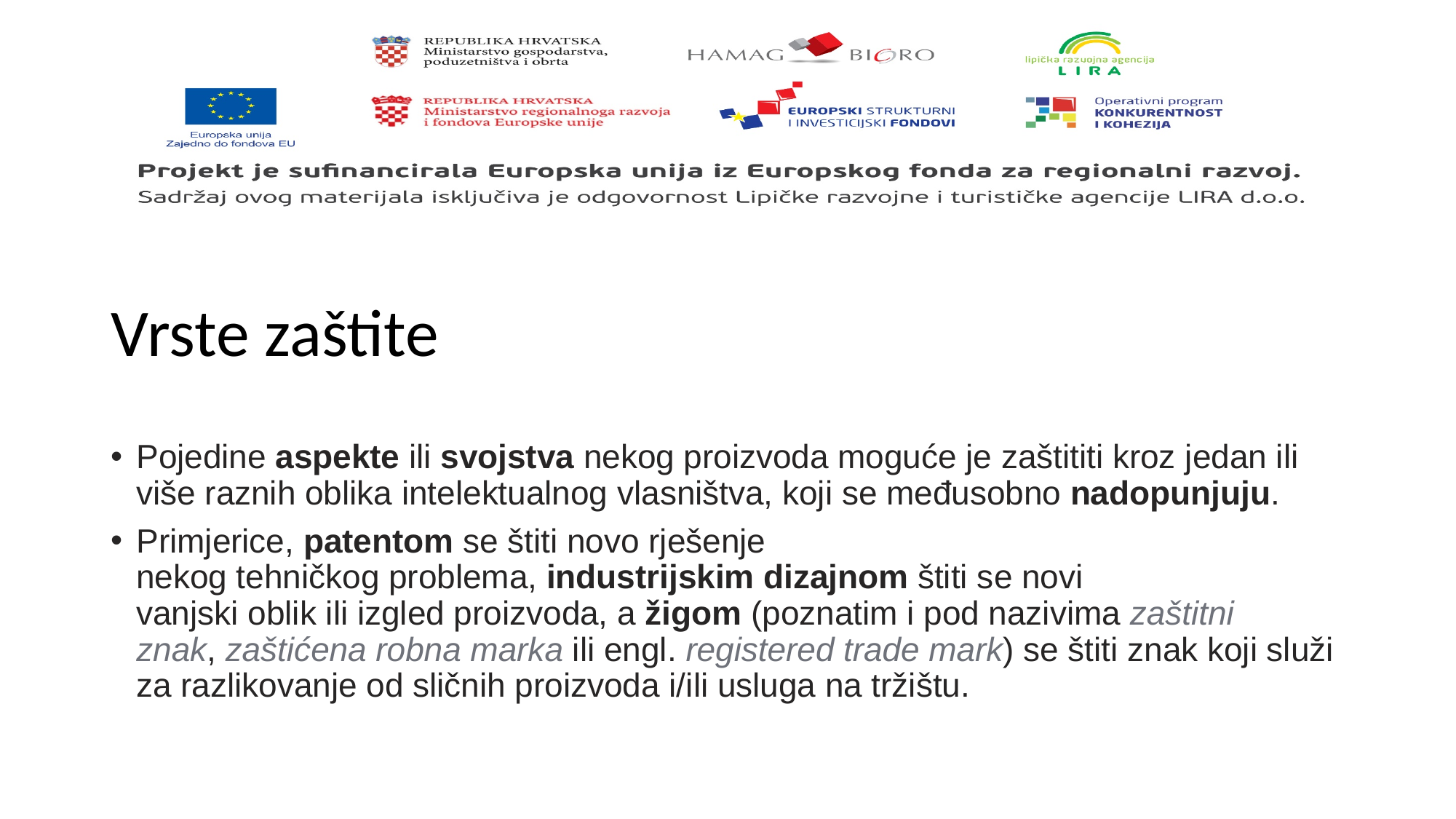

# Vrste zaštite
Pojedine aspekte ili svojstva nekog proizvoda moguće je zaštititi kroz jedan ili više raznih oblika intelektualnog vlasništva, koji se međusobno nadopunjuju.
Primjerice, patentom se štiti novo rješenje nekog tehničkog problema, industrijskim dizajnom štiti se novi vanjski oblik ili izgled proizvoda, a žigom (poznatim i pod nazivima zaštitni znak, zaštićena robna marka ili engl. registered trade mark) se štiti znak koji služi za razlikovanje od sličnih proizvoda i/ili usluga na tržištu.